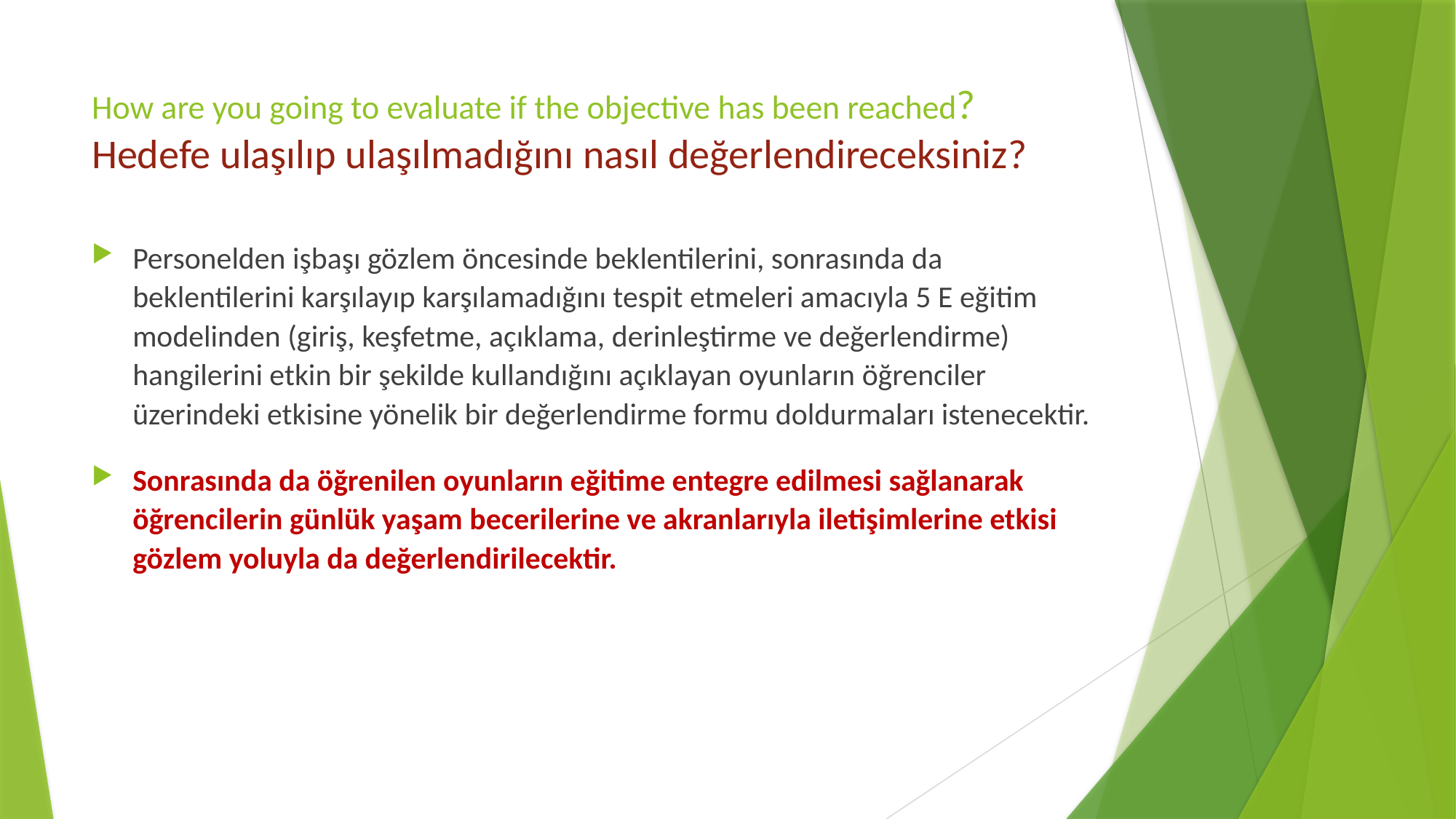

# How are you going to evaluate if the objective has been reached? Hedefe ulaşılıp ulaşılmadığını nasıl değerlendireceksiniz?
Personelden işbaşı gözlem öncesinde beklentilerini, sonrasında da beklentilerini karşılayıp karşılamadığını tespit etmeleri amacıyla 5 E eğitim modelinden (giriş, keşfetme, açıklama, derinleştirme ve değerlendirme) hangilerini etkin bir şekilde kullandığını açıklayan oyunların öğrenciler üzerindeki etkisine yönelik bir değerlendirme formu doldurmaları istenecektir.
Sonrasında da öğrenilen oyunların eğitime entegre edilmesi sağlanarak öğrencilerin günlük yaşam becerilerine ve akranlarıyla iletişimlerine etkisi gözlem yoluyla da değerlendirilecektir.